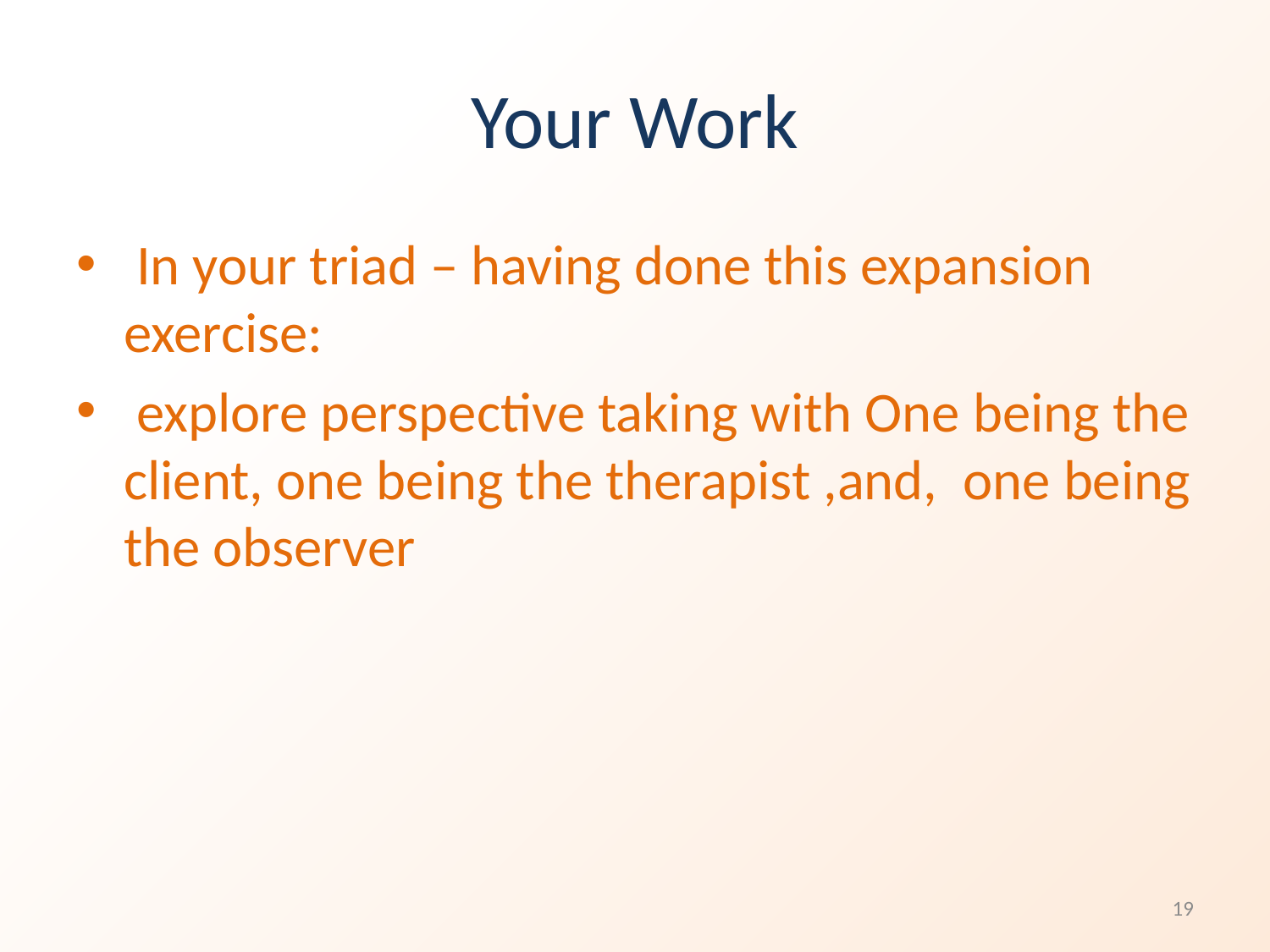

# Your Work
 In your triad – having done this expansion exercise:
 explore perspective taking with One being the client, one being the therapist ,and,  one being the observer
19